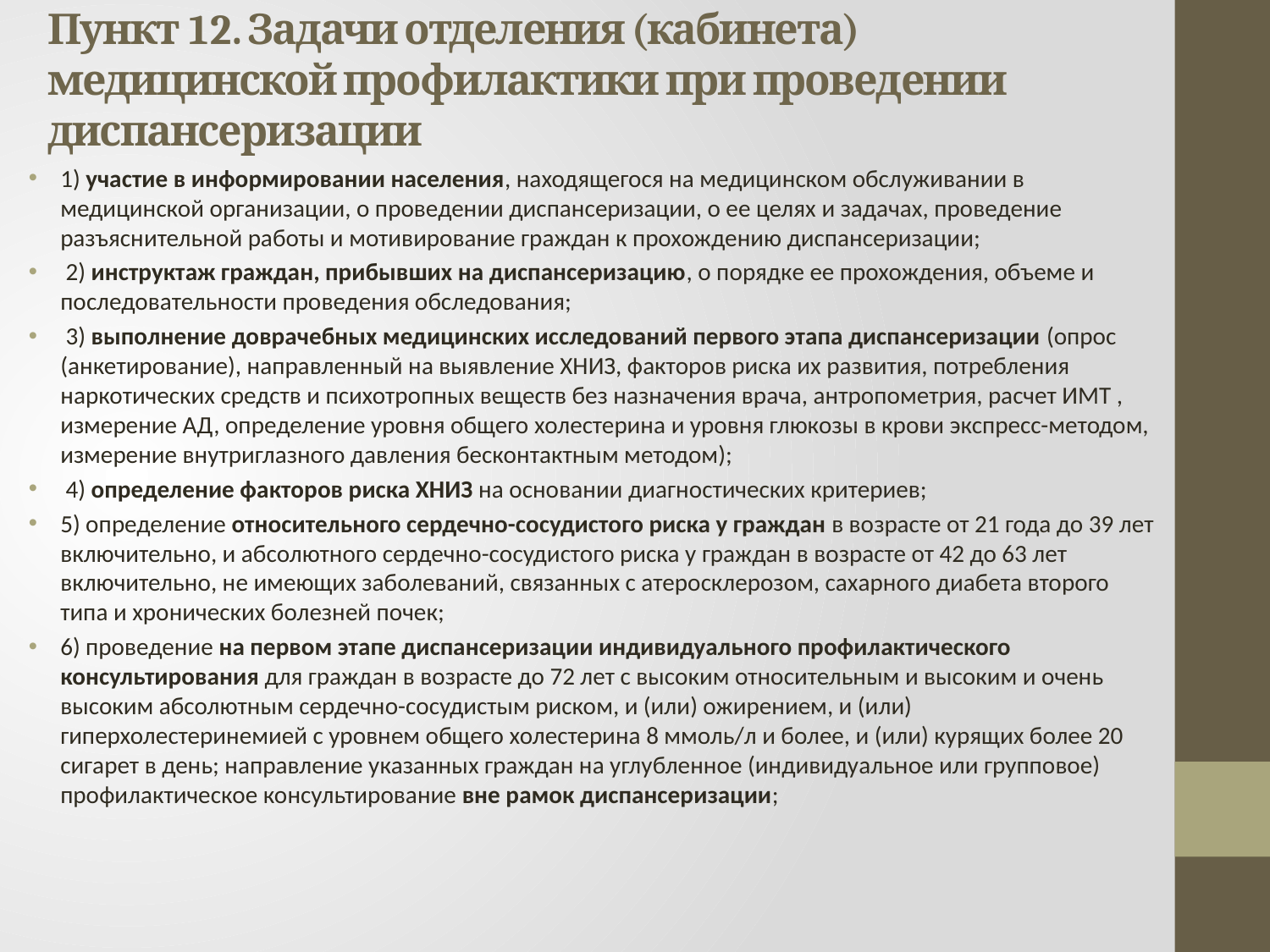

# Пункт 12. Задачи отделения (кабинета) медицинской профилактики при проведении диспансеризации
1) участие в информировании населения, находящегося на медицинском обслуживании в медицинской организации, о проведении диспансеризации, о ее целях и задачах, проведение разъяснительной работы и мотивирование граждан к прохождению диспансеризации;
 2) инструктаж граждан, прибывших на диспансеризацию, о порядке ее прохождения, объеме и последовательности проведения обследования;
 3) выполнение доврачебных медицинских исследований первого этапа диспансеризации (опрос (анкетирование), направленный на выявление ХНИЗ, факторов риска их развития, потребления наркотических средств и психотропных веществ без назначения врача, антропометрия, расчет ИМТ , измерение АД, определение уровня общего холестерина и уровня глюкозы в крови экспресс-методом, измерение внутриглазного давления бесконтактным методом);
 4) определение факторов риска ХНИЗ на основании диагностических критериев;
5) определение относительного сердечно-сосудистого риска у граждан в возрасте от 21 года до 39 лет включительно, и абсолютного сердечно-сосудистого риска у граждан в возрасте от 42 до 63 лет включительно, не имеющих заболеваний, связанных с атеросклерозом, сахарного диабета второго типа и хронических болезней почек;
6) проведение на первом этапе диспансеризации индивидуального профилактического консультирования для граждан в возрасте до 72 лет с высоким относительным и высоким и очень высоким абсолютным сердечно-сосудистым риском, и (или) ожирением, и (или) гиперхолестеринемией с уровнем общего холестерина 8 ммоль/л и более, и (или) курящих более 20 сигарет в день; направление указанных граждан на углубленное (индивидуальное или групповое) профилактическое консультирование вне рамок диспансеризации;